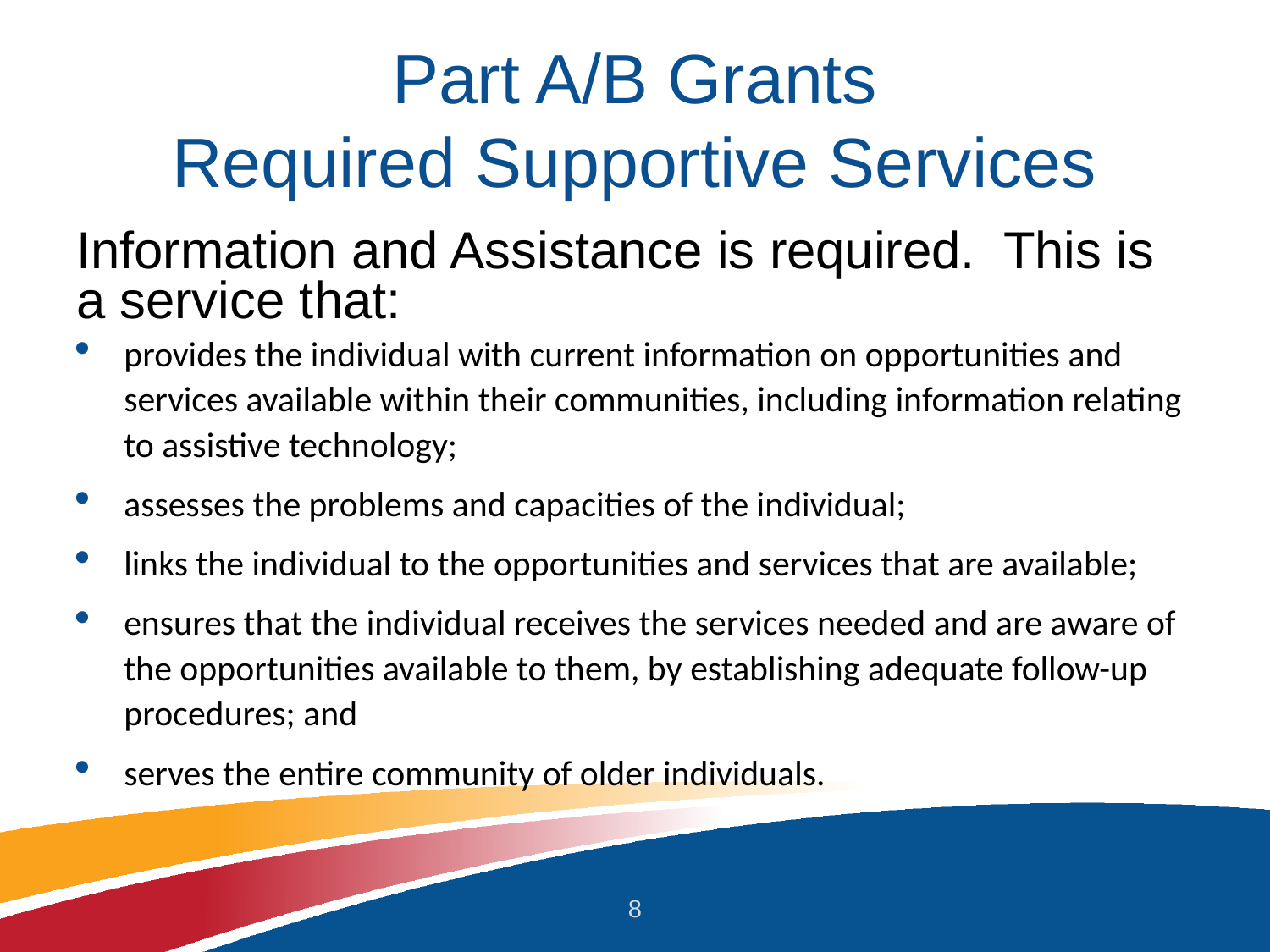

# Part A/B Grants Required Supportive Services
Information and Assistance is required.  This is a service that:
provides the individual with current information on opportunities and services available within their communities, including information relating to assistive technology;
assesses the problems and capacities of the individual;
links the individual to the opportunities and services that are available;
ensures that the individual receives the services needed and are aware of the opportunities available to them, by establishing adequate follow-up procedures; and
serves the entire community of older individuals.

8